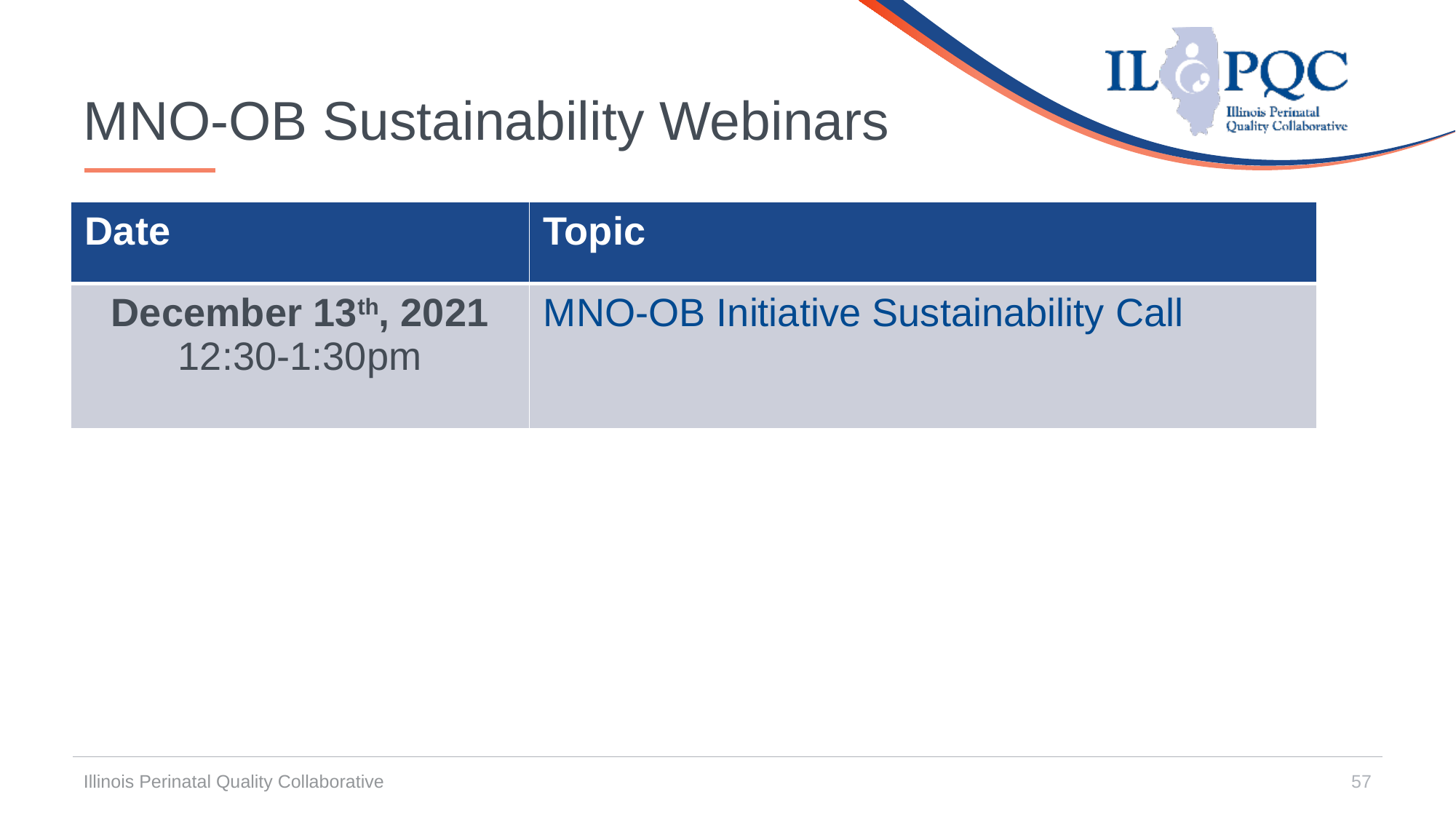

# MNO-OB Sustainability Webinars
| Date | Topic |
| --- | --- |
| December 13th, 2021 12:30-1:30pm | MNO-OB Initiative Sustainability Call |
Illinois Perinatal Quality Collaborative
57